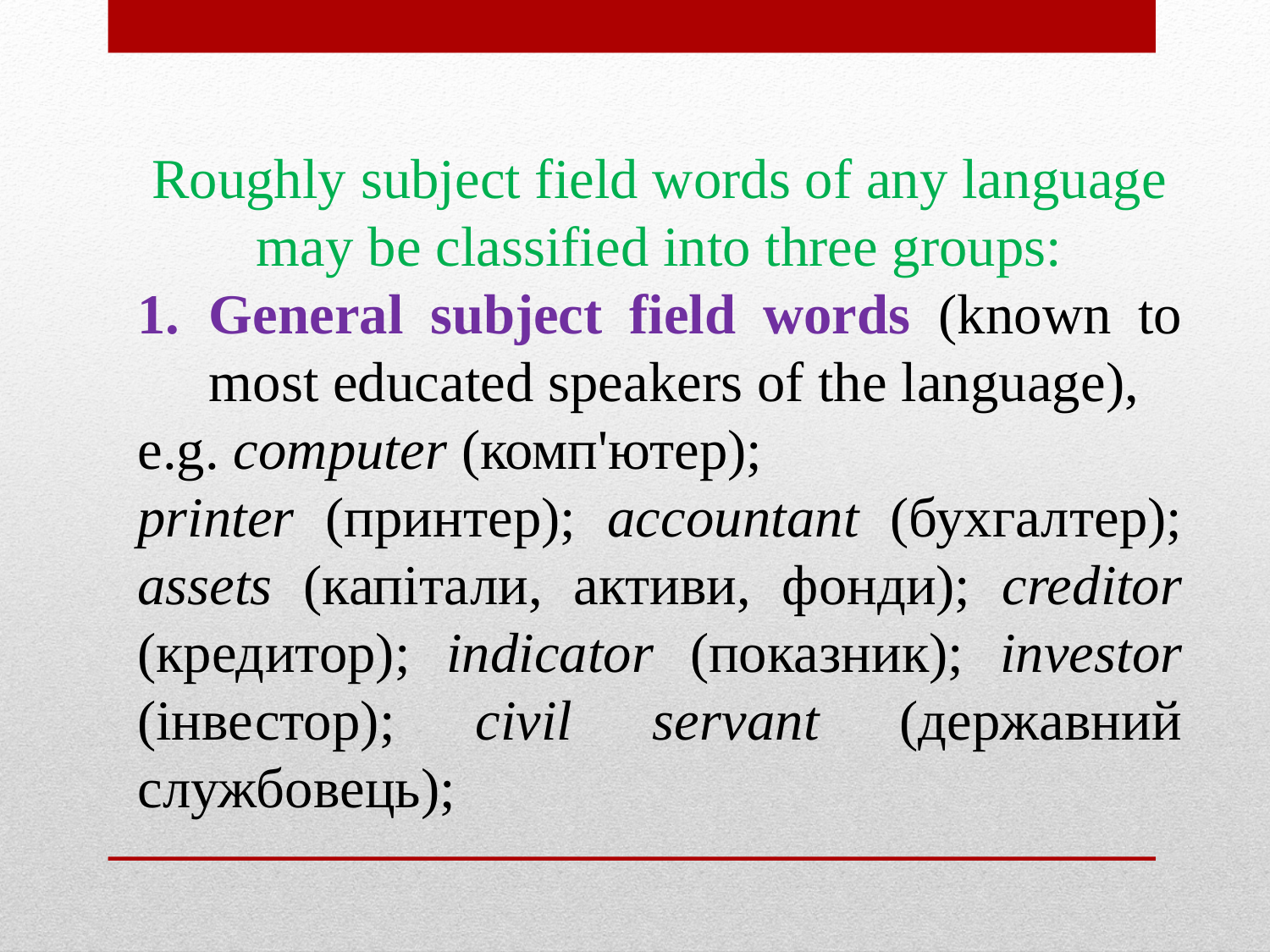

Roughly subject field words of any language may be classified into three groups:
General subject field words (known to most educated speakers of the language),
e.g. computer (комп'ютер);
printer (принтер); accountant (бухгалтер); assets (капітали, активи, фонди); creditor (кредитор); indicator (показник); investor (інвестор); civil servant (державний службовець);